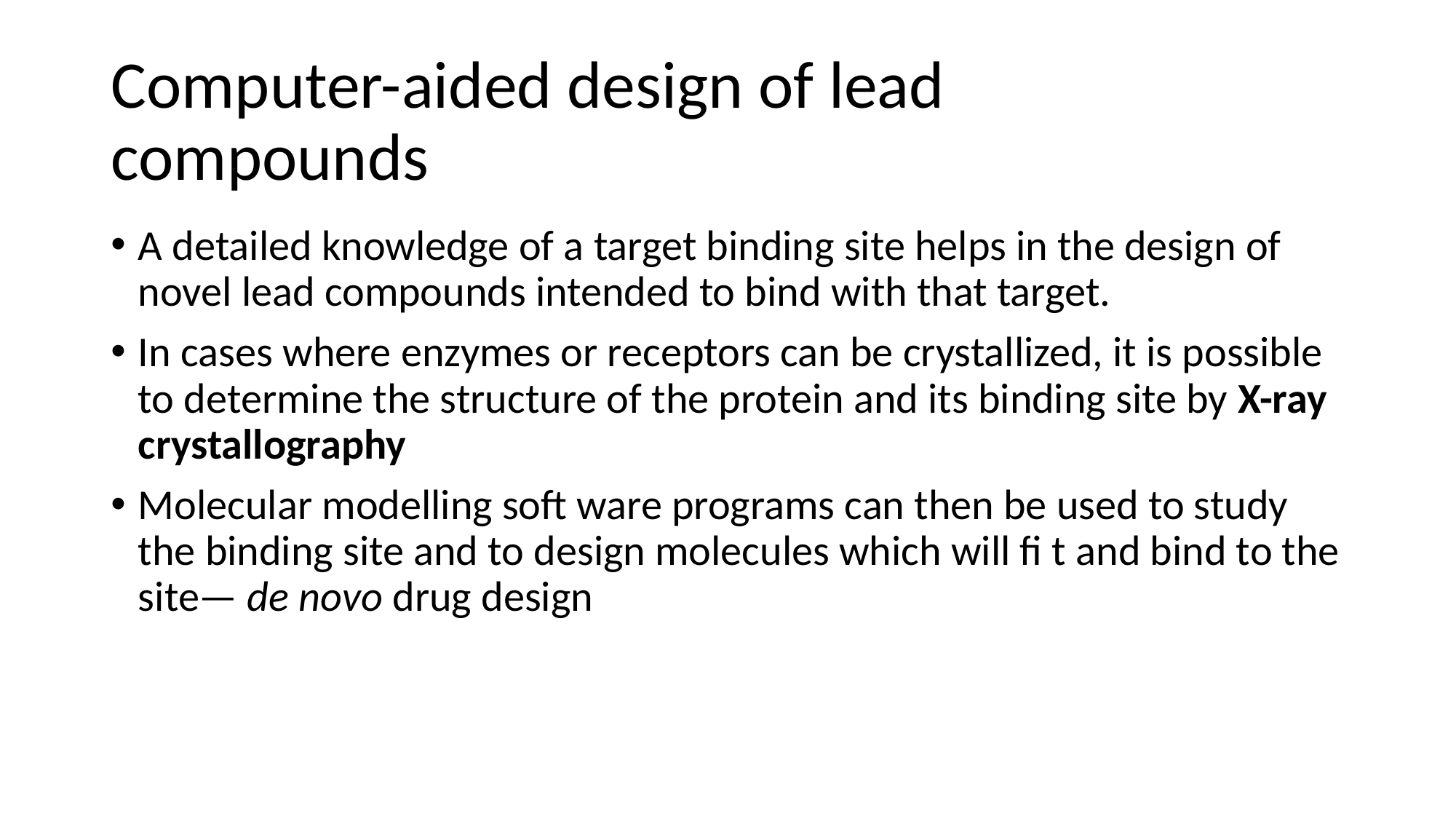

# Computer-aided design of lead compounds
A detailed knowledge of a target binding site helps in the design of novel lead compounds intended to bind with that target.
In cases where enzymes or receptors can be crystallized, it is possible to determine the structure of the protein and its binding site by X-ray crystallography
Molecular modelling soft ware programs can then be used to study the binding site and to design molecules which will fi t and bind to the site— de novo drug design